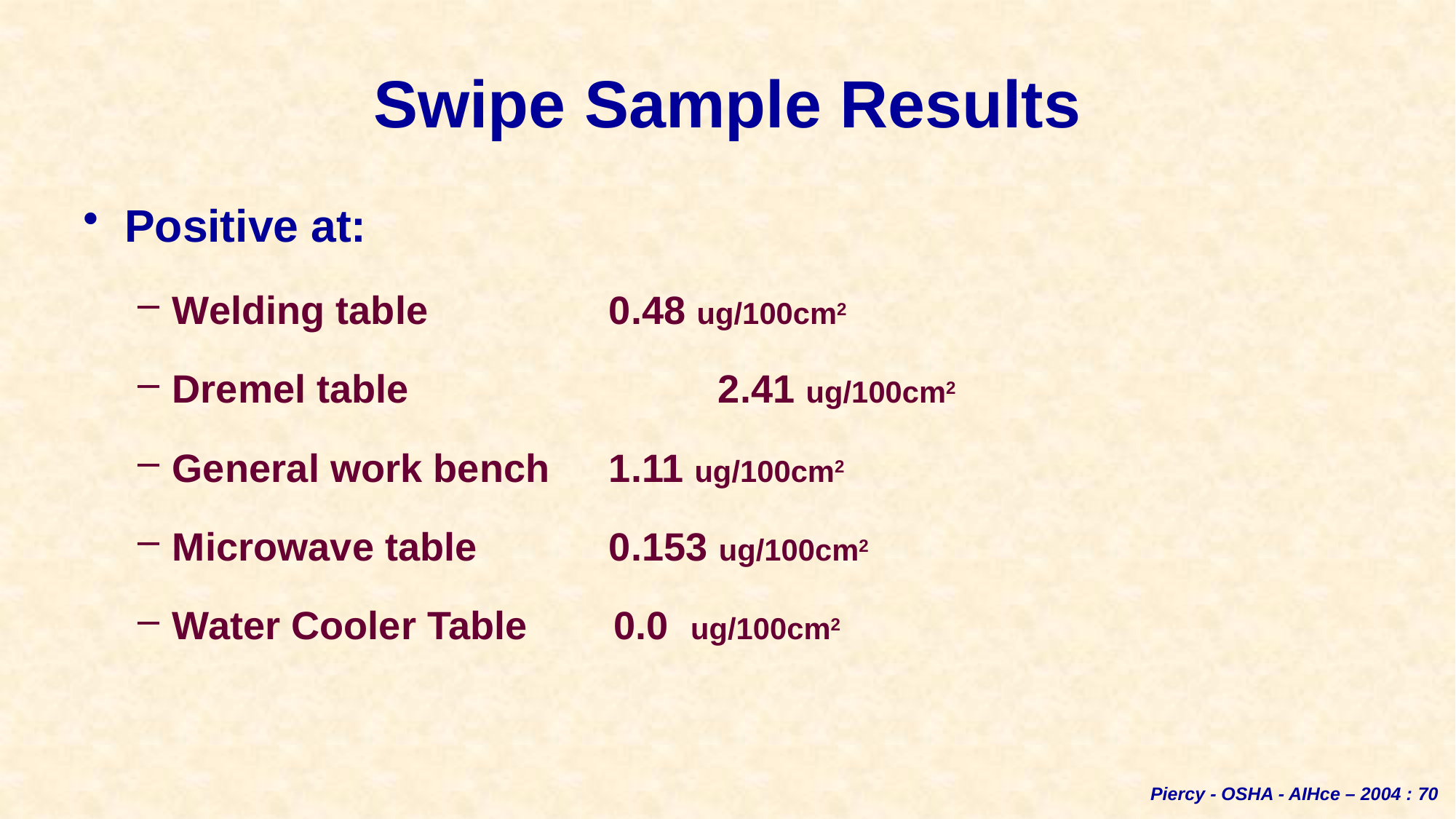

# Swipe Sample Results
Positive at:
Welding table   		0.48 ug/100cm2
Dremel table			2.41 ug/100cm2
General work bench	1.11 ug/100cm2
Microwave table 		0.153 ug/100cm2
Water Cooler Table	 0.0  ug/100cm2

Piercy - OSHA - AIHce – 2004 : 70